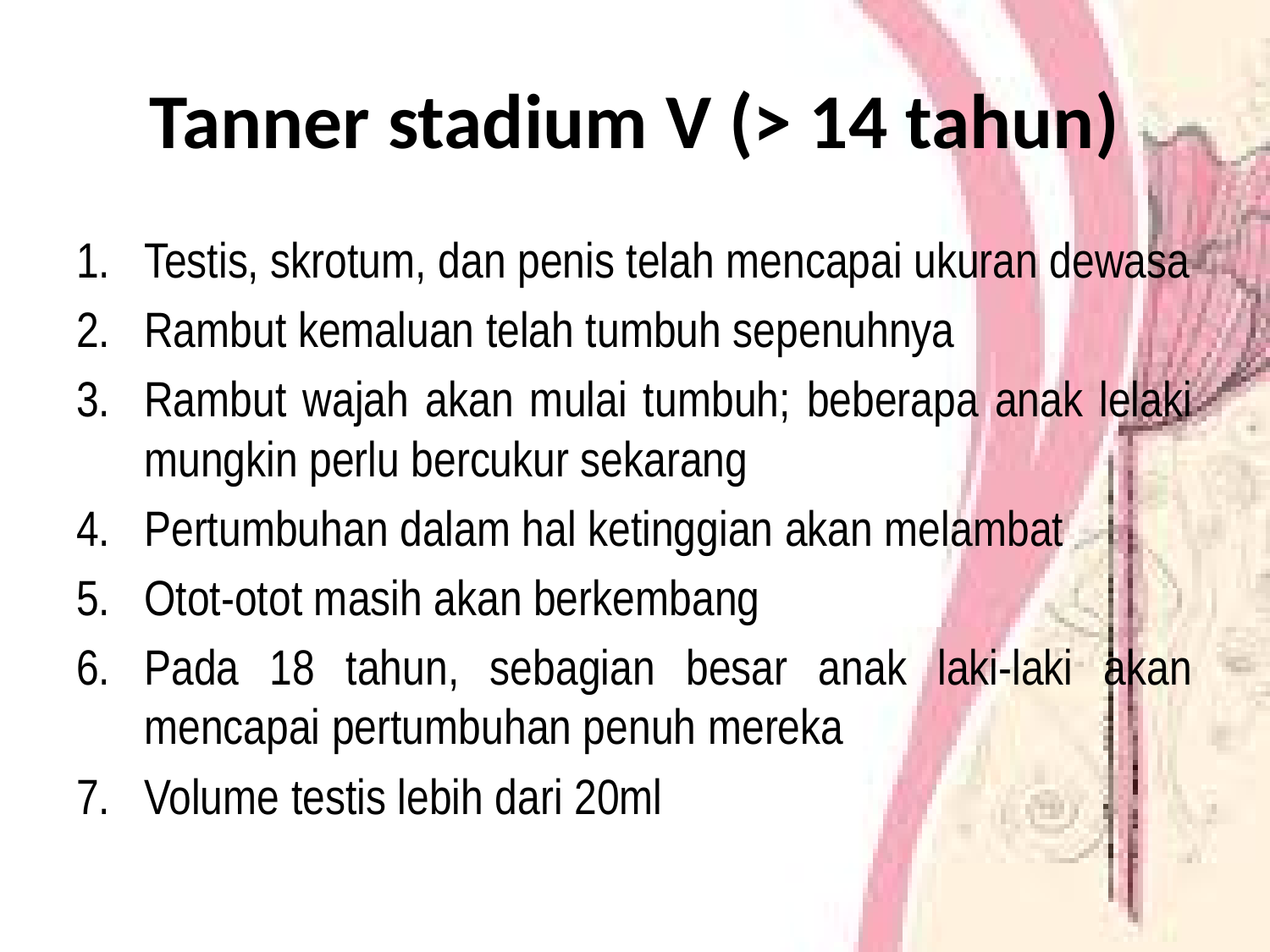

# Tanner stadium V (> 14 tahun)
Testis, skrotum, dan penis telah mencapai ukuran dewasa
Rambut kemaluan telah tumbuh sepenuhnya
Rambut wajah akan mulai tumbuh; beberapa anak lelaki mungkin perlu bercukur sekarang
Pertumbuhan dalam hal ketinggian akan melambat
Otot-otot masih akan berkembang
Pada 18 tahun, sebagian besar anak laki-laki akan mencapai pertumbuhan penuh mereka
Volume testis lebih dari 20ml